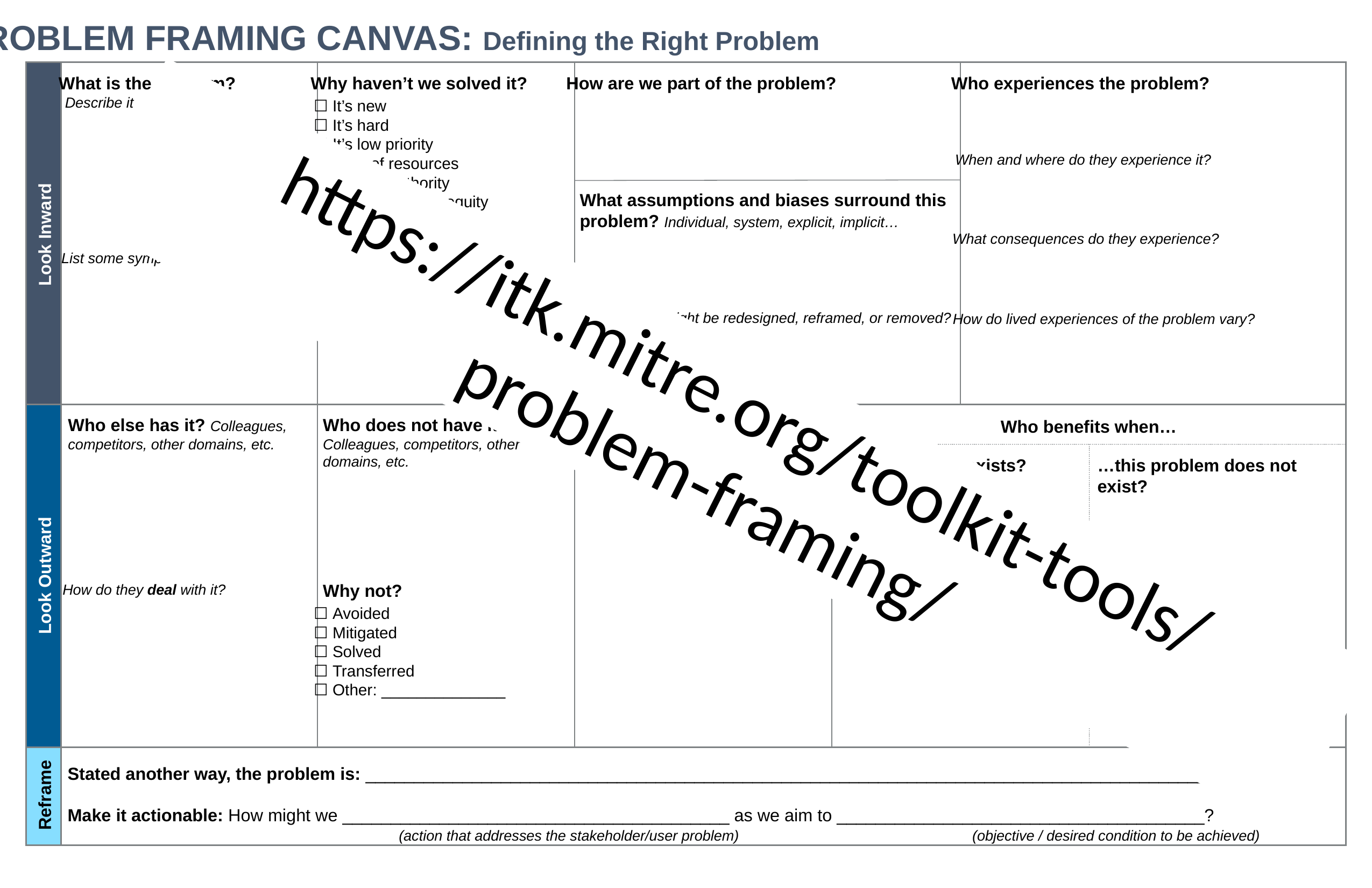

Add text here…
Add text here…
https://itk.mitre.org/toolkit-tools/
problem-framing/
Add text here…